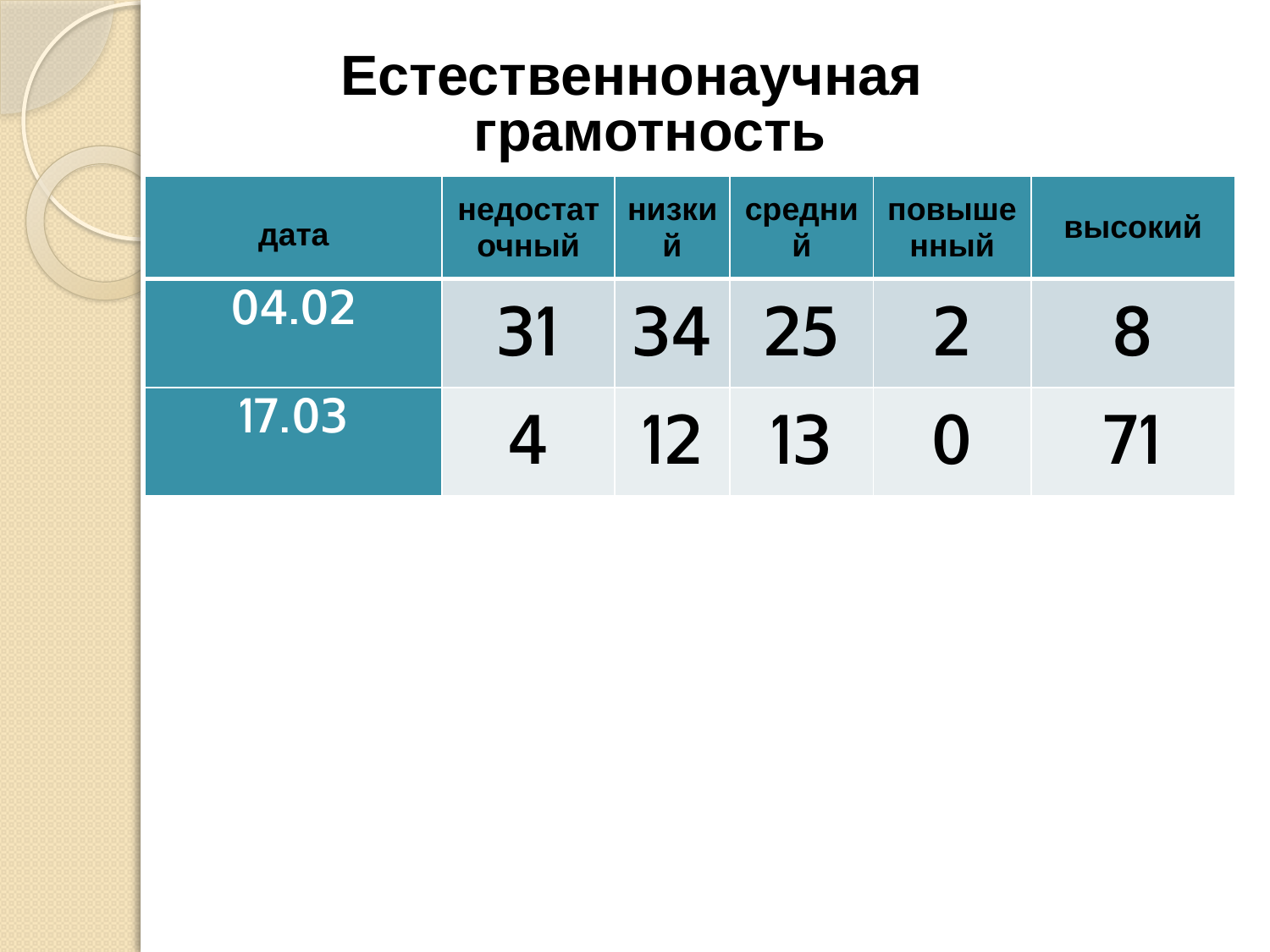

| Естественнонаучная грамотность |
| --- |
| дата | недостаточный | низкий | средний | повышенный | высокий |
| --- | --- | --- | --- | --- | --- |
| 04.02 | 31 | 34 | 25 | 2 | 8 |
| 17.03 | 4 | 12 | 13 | 0 | 71 |
|  |
| --- |